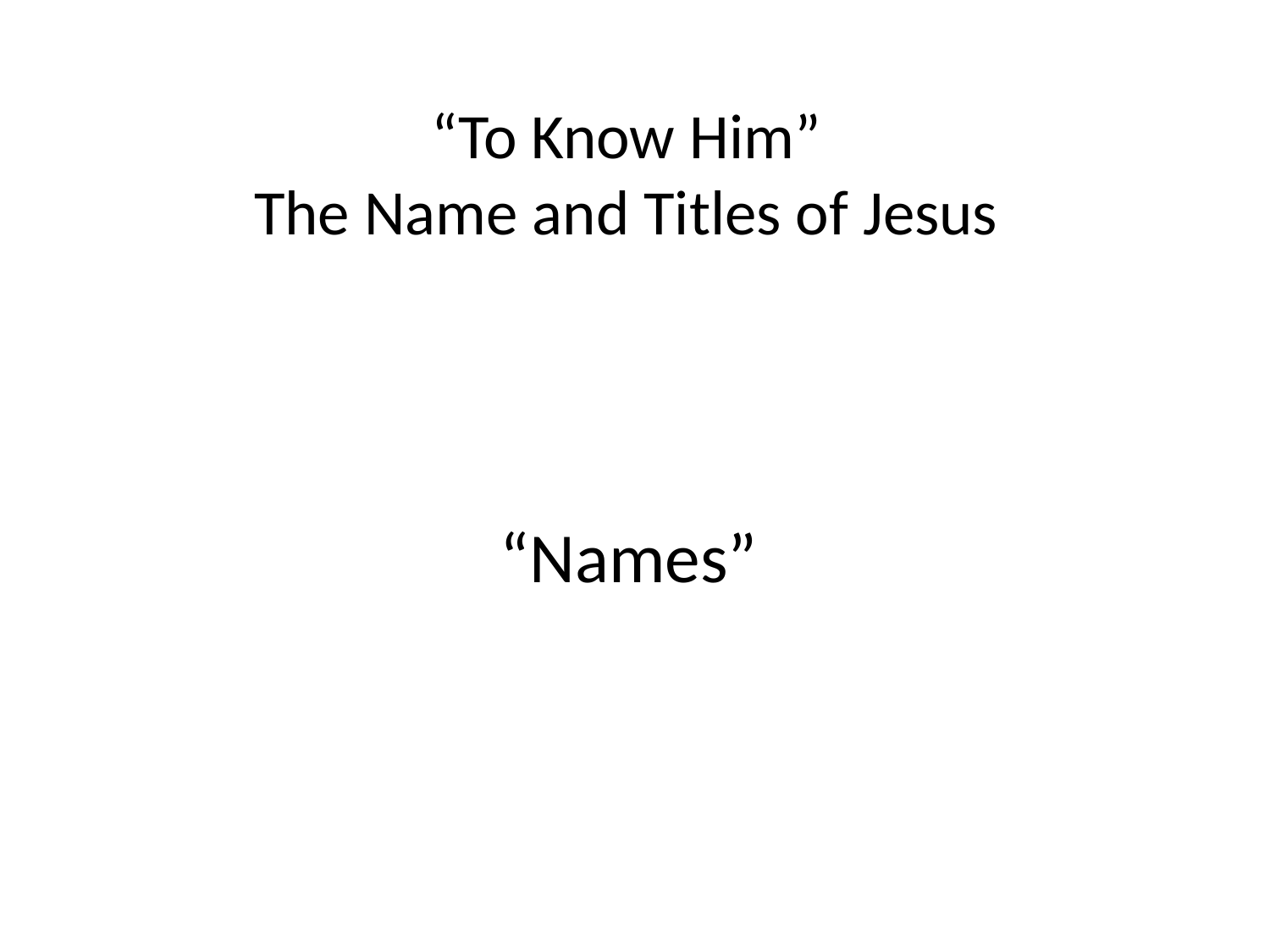

“To Know Him”
The Name and Titles of Jesus
“Names”